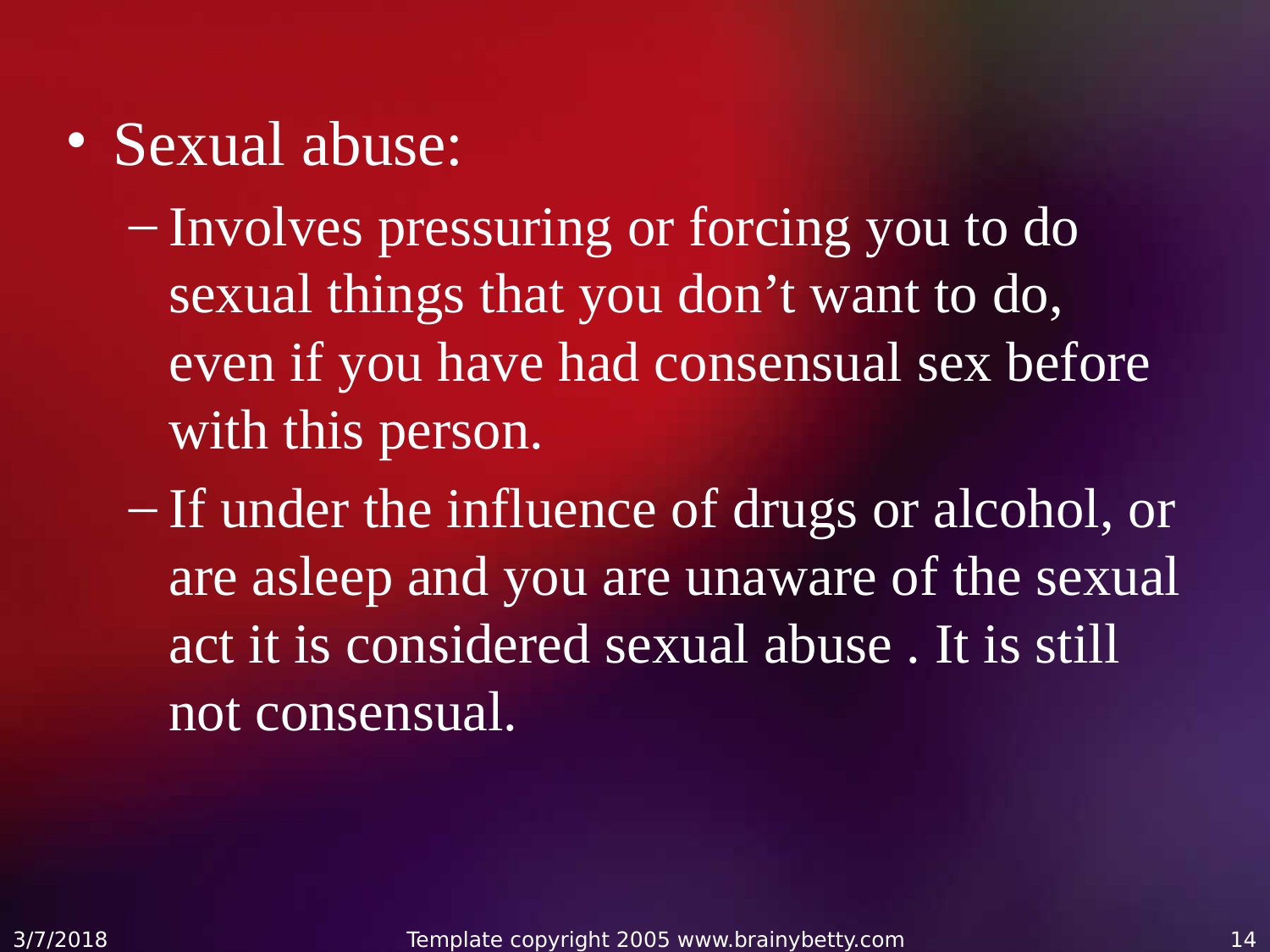

Sexual abuse:
Involves pressuring or forcing you to do sexual things that you don’t want to do, even if you have had consensual sex before with this person.
If under the influence of drugs or alcohol, or are asleep and you are unaware of the sexual act it is considered sexual abuse . It is still not consensual.

3/7/2018
Template copyright 2005 www.brainybetty.com
14